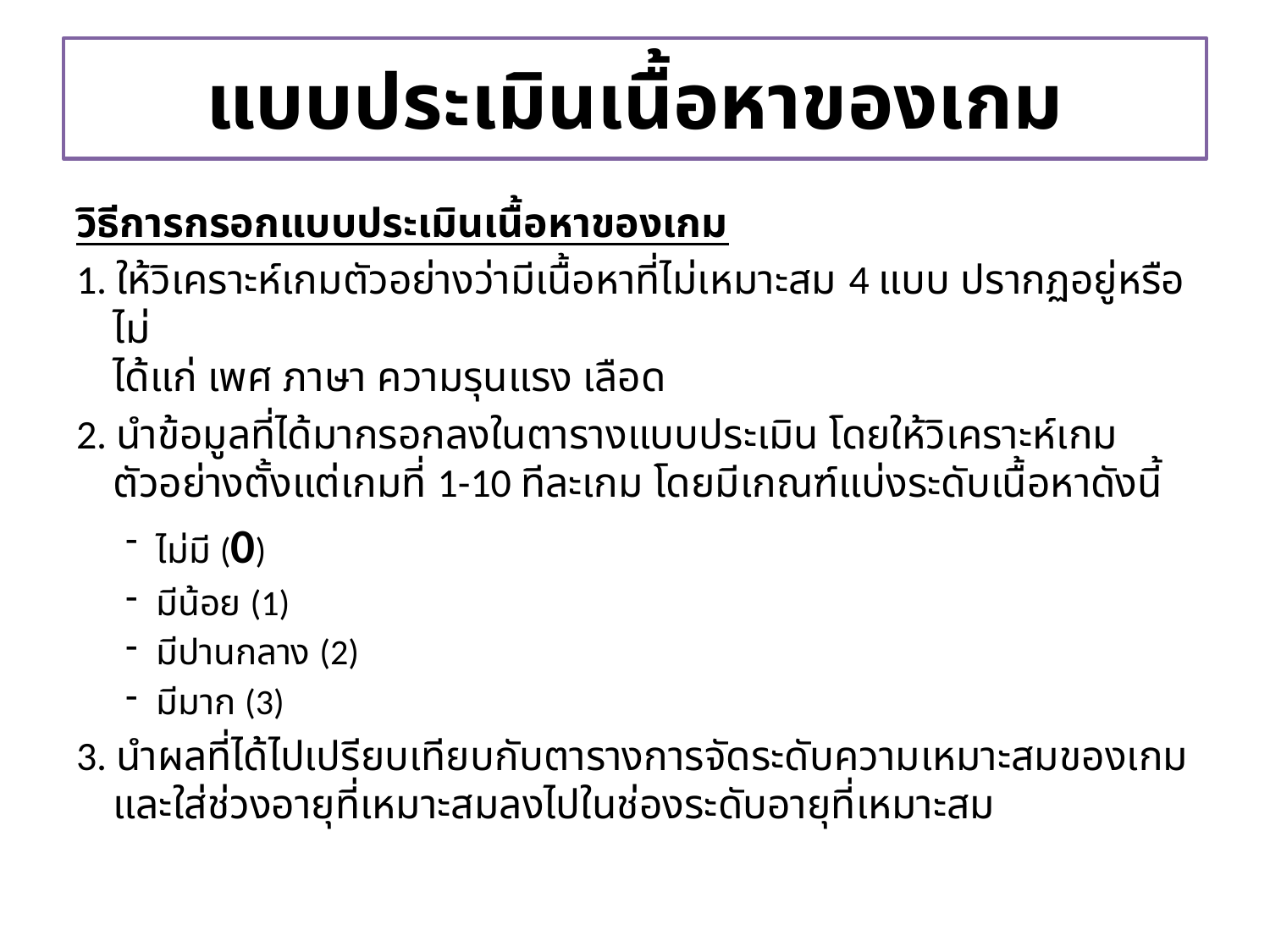

# แบบประเมินเนื้อหาของเกม
วิธีการกรอกแบบประเมินเนื้อหาของเกม
1. ให้วิเคราะห์เกมตัวอย่างว่ามีเนื้อหาที่ไม่เหมาะสม 4 แบบ ปรากฏอยู่หรือไม่
ได้แก่ เพศ ภาษา ความรุนแรง เลือด
2. นำข้อมูลที่ได้มากรอกลงในตารางแบบประเมิน โดยให้วิเคราะห์เกมตัวอย่างตั้งแต่เกมที่ 1-10 ทีละเกม โดยมีเกณฑ์แบ่งระดับเนื้อหาดังนี้
ไม่มี (0)
มีน้อย (1)
มีปานกลาง (2)
มีมาก (3)
3. นำผลที่ได้ไปเปรียบเทียบกับตารางการจัดระดับความเหมาะสมของเกม และใส่ช่วงอายุที่เหมาะสมลงไปในช่องระดับอายุที่เหมาะสม